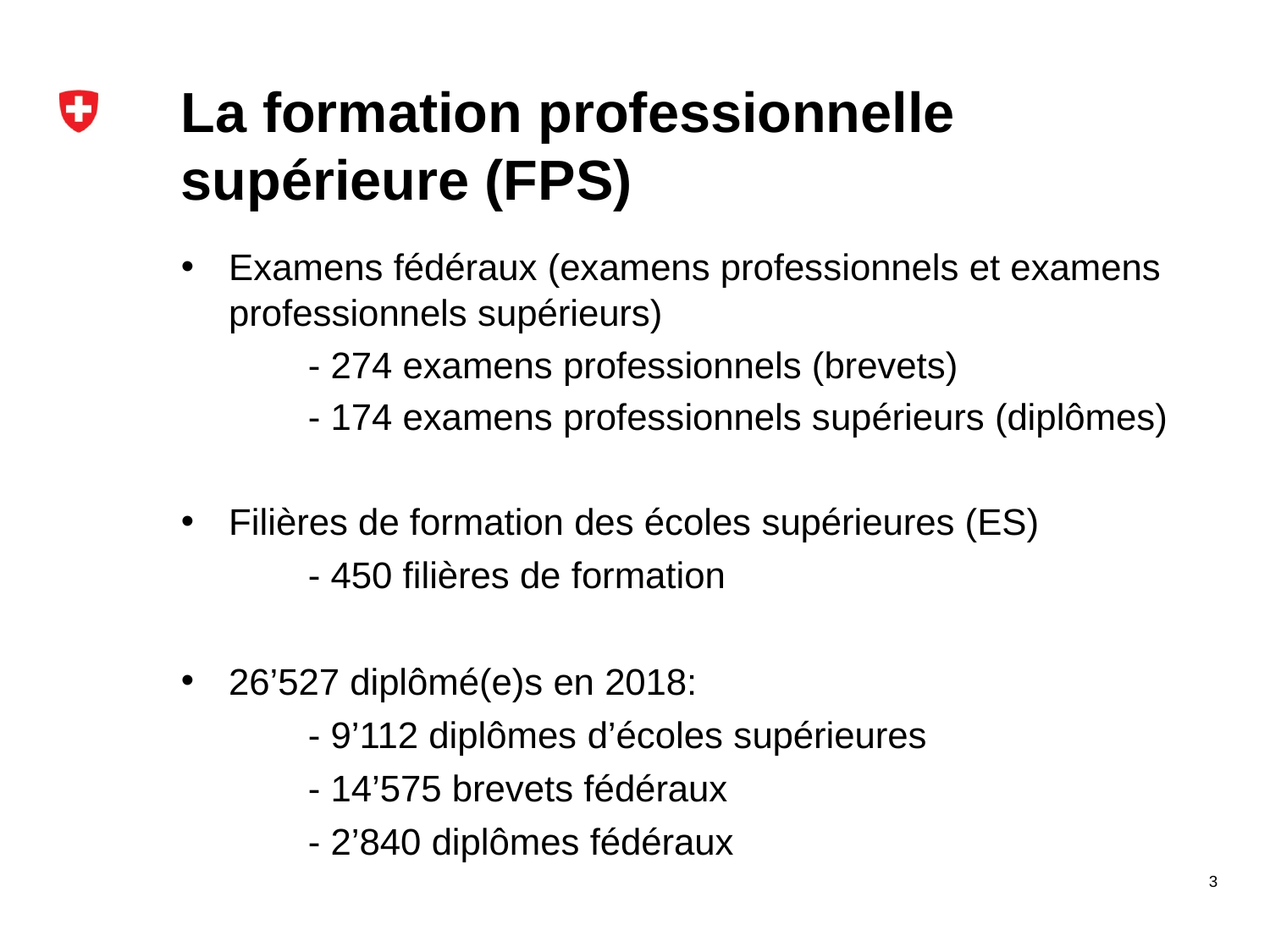

# La formation professionnelle supérieure (FPS)
Examens fédéraux (examens professionnels et examens professionnels supérieurs)
	- 274 examens professionnels (brevets)
	- 174 examens professionnels supérieurs (diplômes)

Filières de formation des écoles supérieures (ES)
	- 450 filières de formation

26’527 diplômé(e)s en 2018:
	- 9’112 diplômes d’écoles supérieures
	- 14’575 brevets fédéraux
	- 2’840 diplômes fédéraux
3